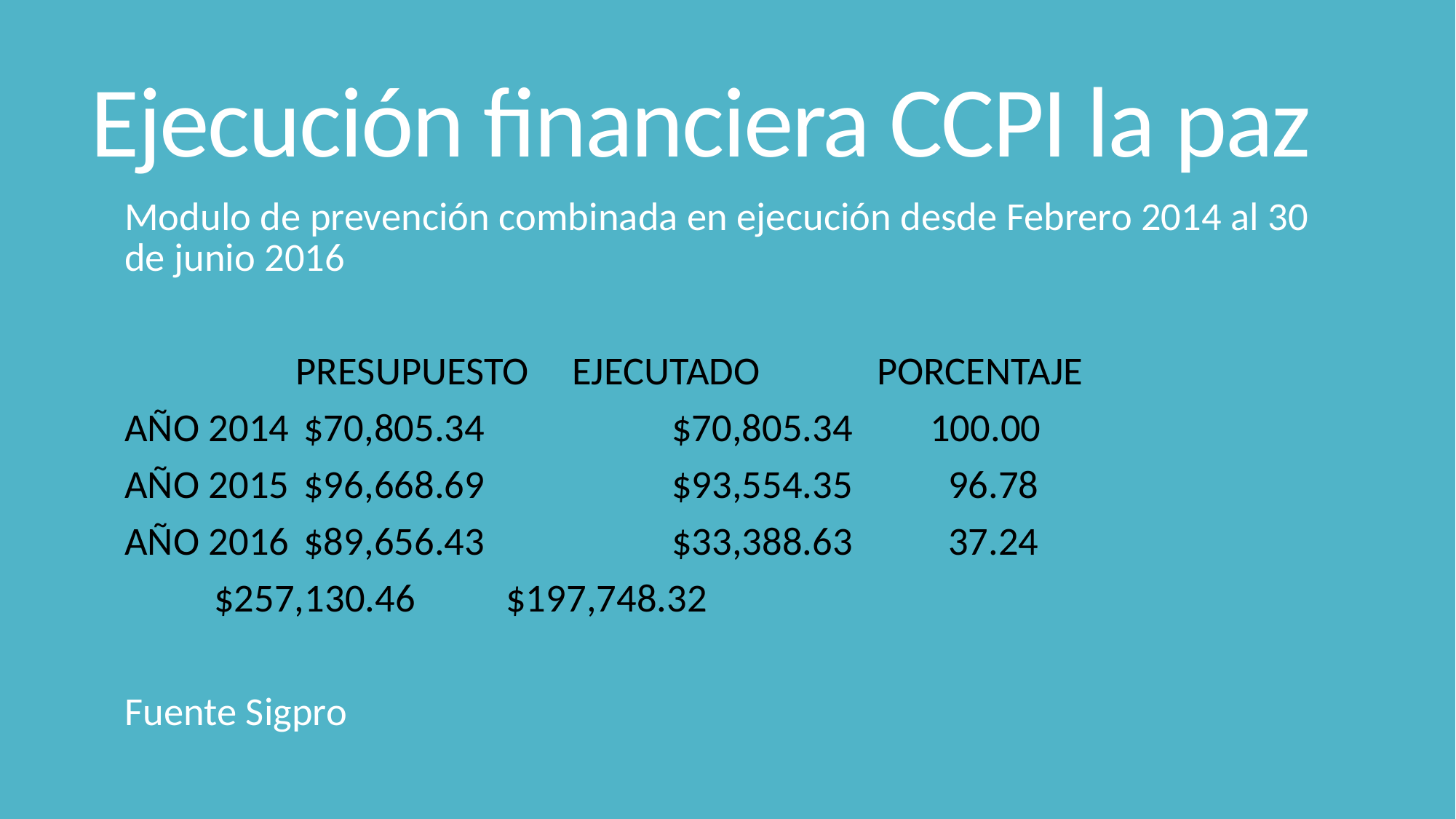

# Ejecución financiera CCPI la paz
Modulo de prevención combinada en ejecución desde Febrero 2014 al 30 de junio 2016

	         PRESUPUESTO	EJECUTADO	    PORCENTAJE
AÑO 2014	$70,805.34 	           $70,805.34 	100.00
AÑO 2015	$96,668.69 	           $93,554.35 	  96.78
AÑO 2016	$89,656.43 	           $33,388.63 	  37.24
		$257,130.46          $197,748.32

Fuente Sigpro